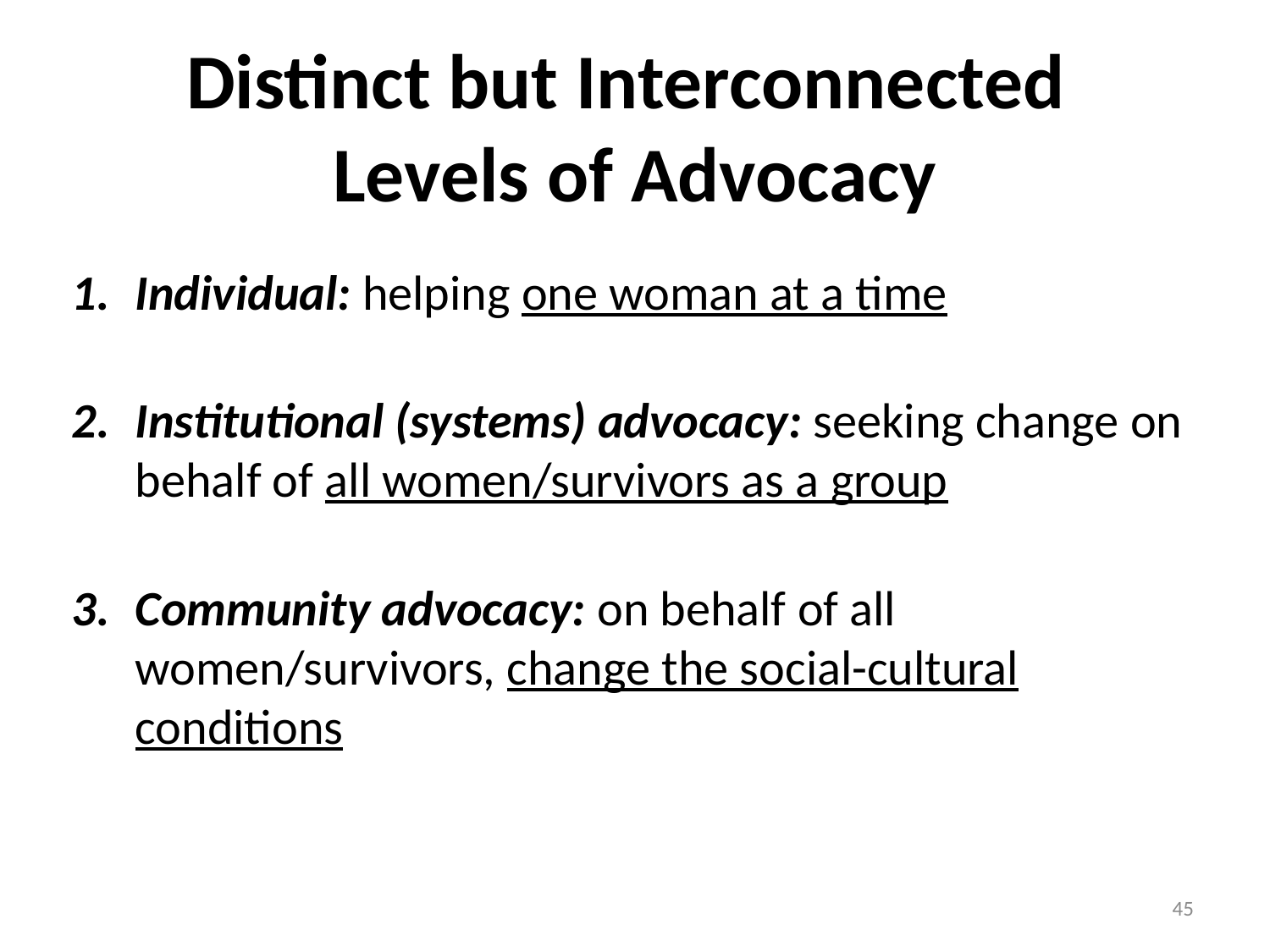

# Distinct but Interconnected Levels of Advocacy
Individual: helping one woman at a time
Institutional (systems) advocacy: seeking change on behalf of all women/survivors as a group
Community advocacy: on behalf of all women/survivors, change the social-cultural conditions

45